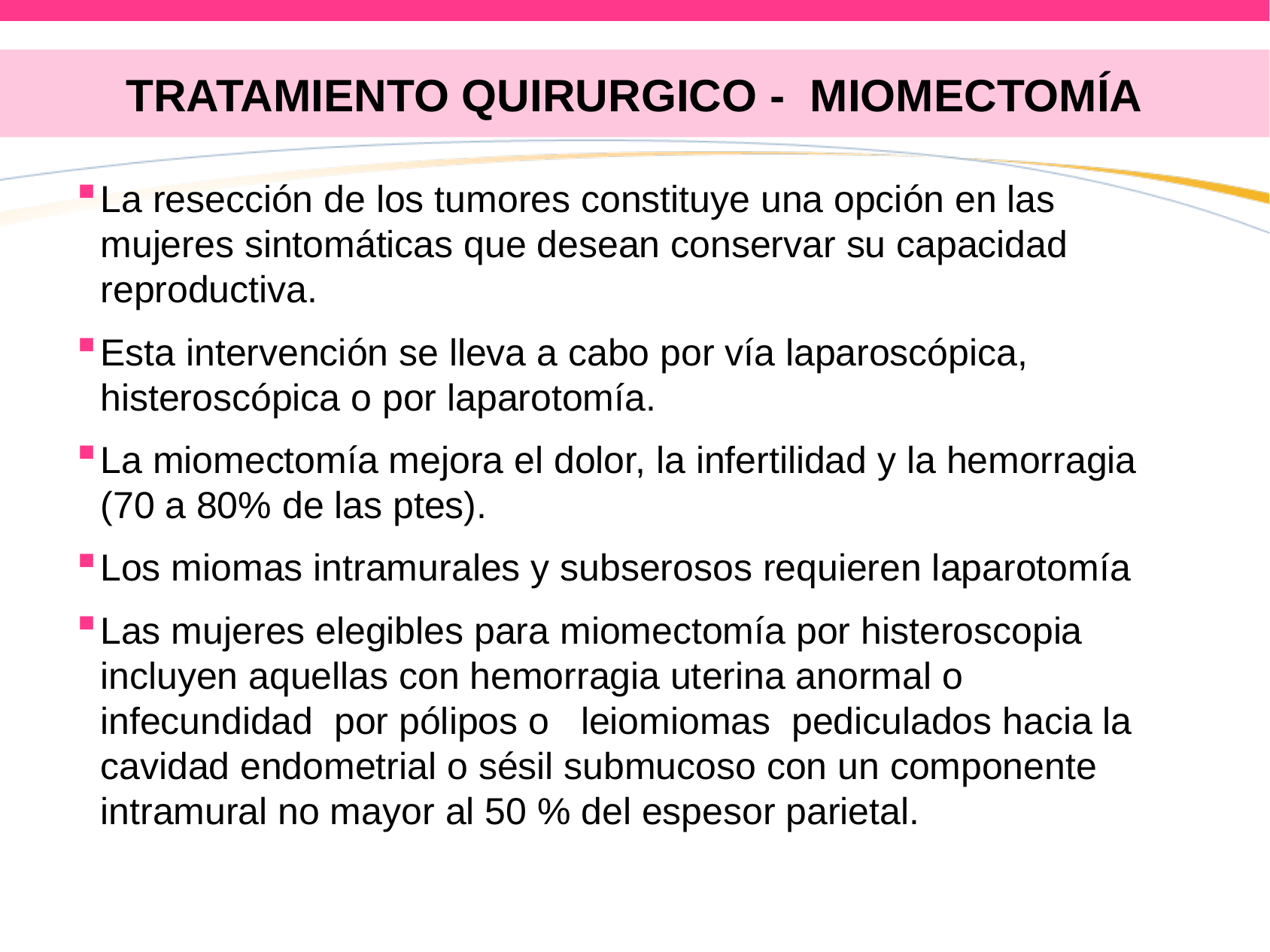

# TRATAMIENTO QUIRURGICO -  MIOMECTOMÍA
La resección de los tumores constituye una opción en las mujeres sintomáticas que desean conservar su capacidad reproductiva.
Esta intervención se lleva a cabo por vía laparoscópica, histeroscópica o por laparotomía.
La miomectomía mejora el dolor, la infertilidad y la hemorragia (70 a 80% de las ptes).
Los miomas intramurales y subserosos requieren laparotomía
Las mujeres elegibles para miomectomía por histeroscopia  incluyen aquellas con hemorragia uterina anormal o infecundidad  por pólipos o   leiomiomas  pediculados hacia la cavidad endometrial o sésil submucoso con un componente intramural no mayor al 50 % del espesor parietal.